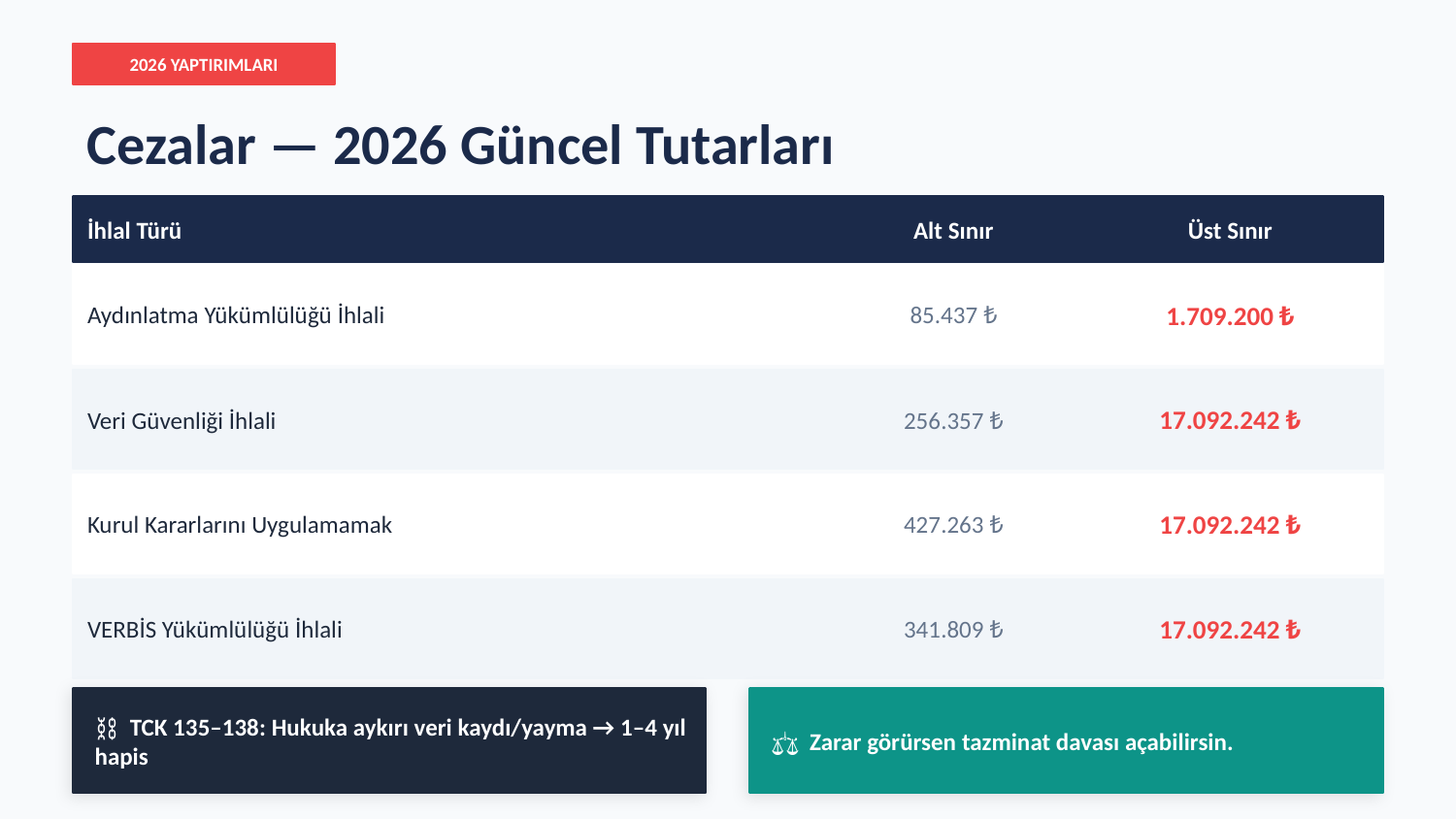

2026 YAPTIRIMLARI
Cezalar — 2026 Güncel Tutarları

İhlal Türü
Alt Sınır
Üst Sınır

Aydınlatma Yükümlülüğü İhlali
85.437 ₺
1.709.200 ₺

Veri Güvenliği İhlali
256.357 ₺
17.092.242 ₺

Kurul Kararlarını Uygulamamak
427.263 ₺
17.092.242 ₺

VERBİS Yükümlülüğü İhlali
341.809 ₺
17.092.242 ₺

⛓️  TCK 135–138: Hukuka aykırı veri kaydı/yayma → 1–4 yıl hapis

⚖️  Zarar görürsen tazminat davası açabilirsin.